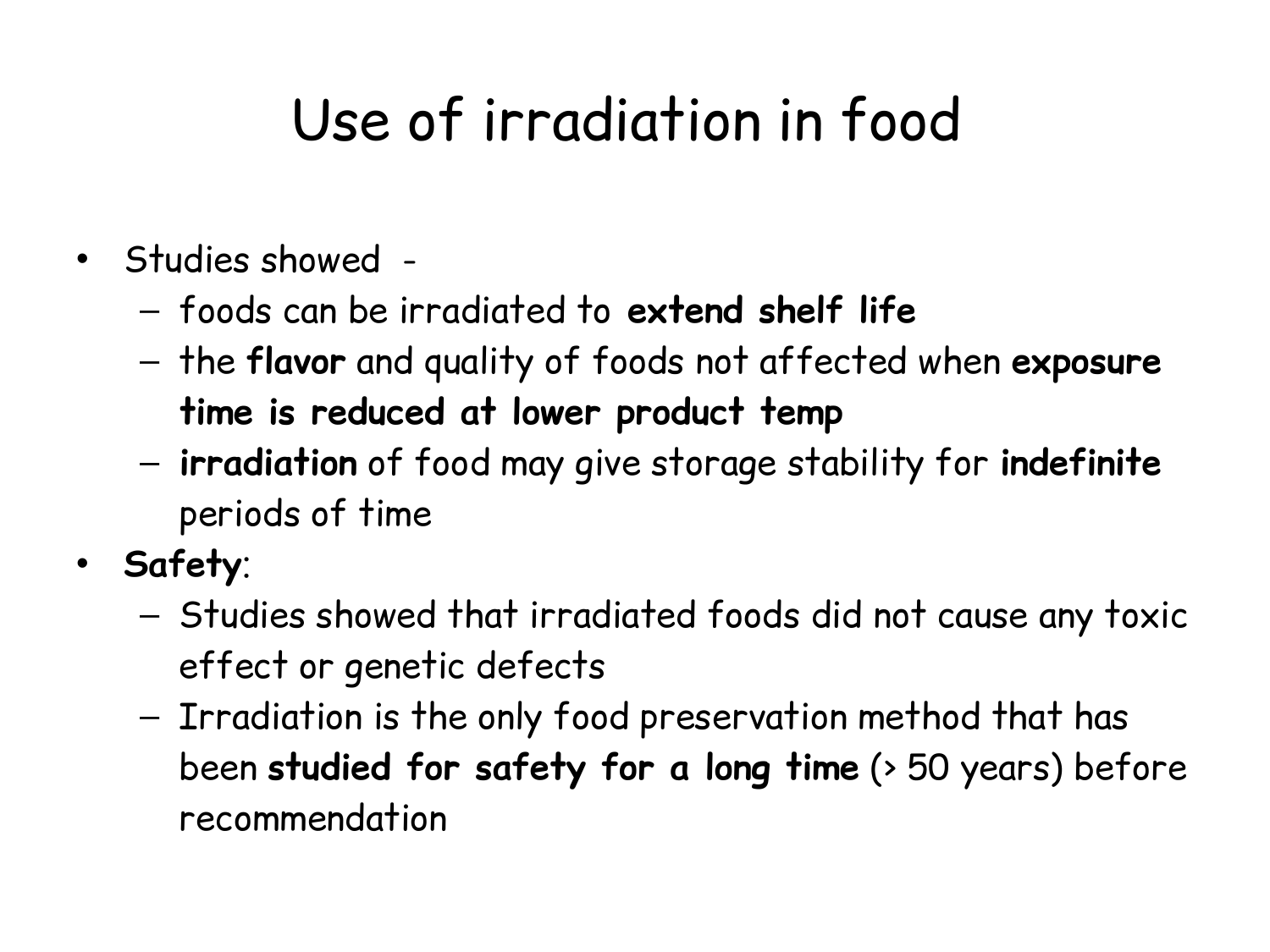

# Use of irradiation in food
Studies showed  -
foods can be irradiated to extend shelf life
the flavor and quality of foods not affected when exposure time is reduced at lower product temp
irradiation of food may give storage stability for indefinite periods of time
Safety:
Studies showed that irradiated foods did not cause any toxic effect or genetic defects
Irradiation is the only food preservation method that has been studied for safety for a long time (> 50 years) before recommendation